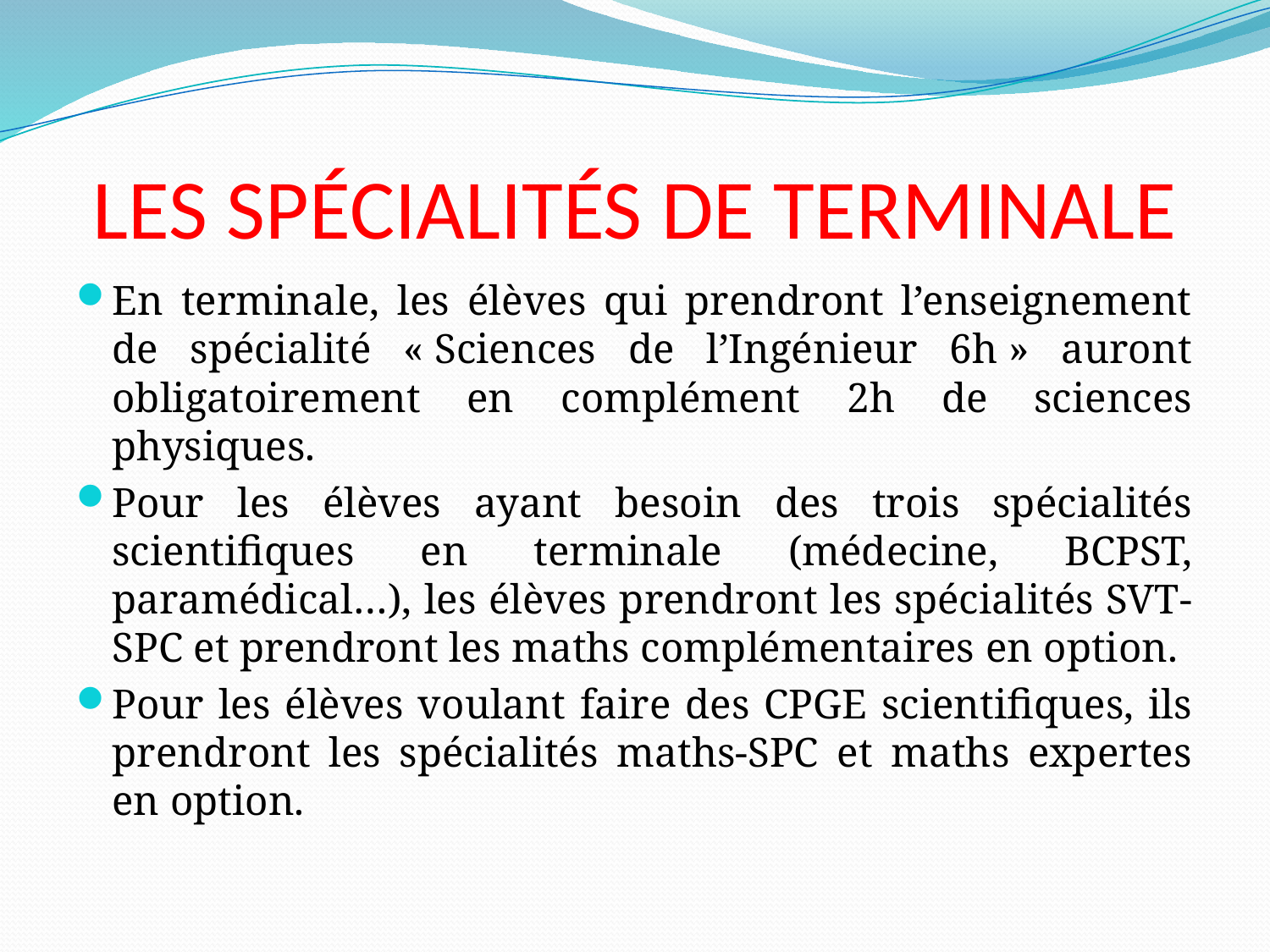

# LES SPÉCIALITÉS DE TERMINALE
En terminale, les élèves qui prendront l’enseignement de spécialité « Sciences de l’Ingénieur 6h » auront obligatoirement en complément 2h de sciences physiques.
Pour les élèves ayant besoin des trois spécialités scientifiques en terminale (médecine, BCPST, paramédical…), les élèves prendront les spécialités SVT-SPC et prendront les maths complémentaires en option.
Pour les élèves voulant faire des CPGE scientifiques, ils prendront les spécialités maths-SPC et maths expertes en option.